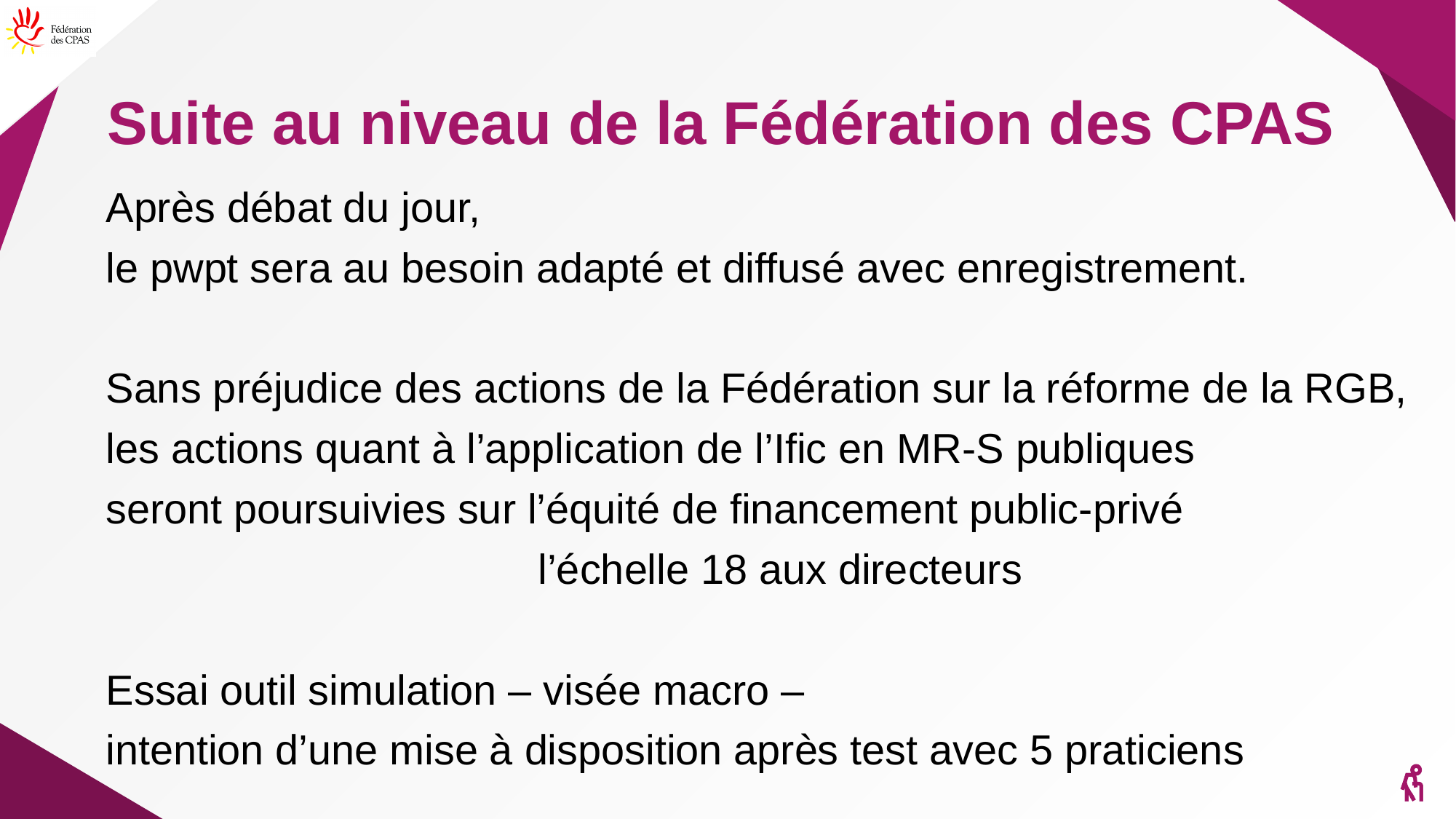

# Suite au niveau de la Fédération des CPAS
Après débat du jour,
le pwpt sera au besoin adapté et diffusé avec enregistrement.

Sans préjudice des actions de la Fédération sur la réforme de la RGB,
les actions quant à l’application de l’Ific en MR-S publiques
seront poursuivies sur l’équité de financement public-privé
                         			   	l’échelle 18 aux directeurs

Essai outil simulation – visée macro –
intention d’une mise à disposition après test avec 5 praticiens